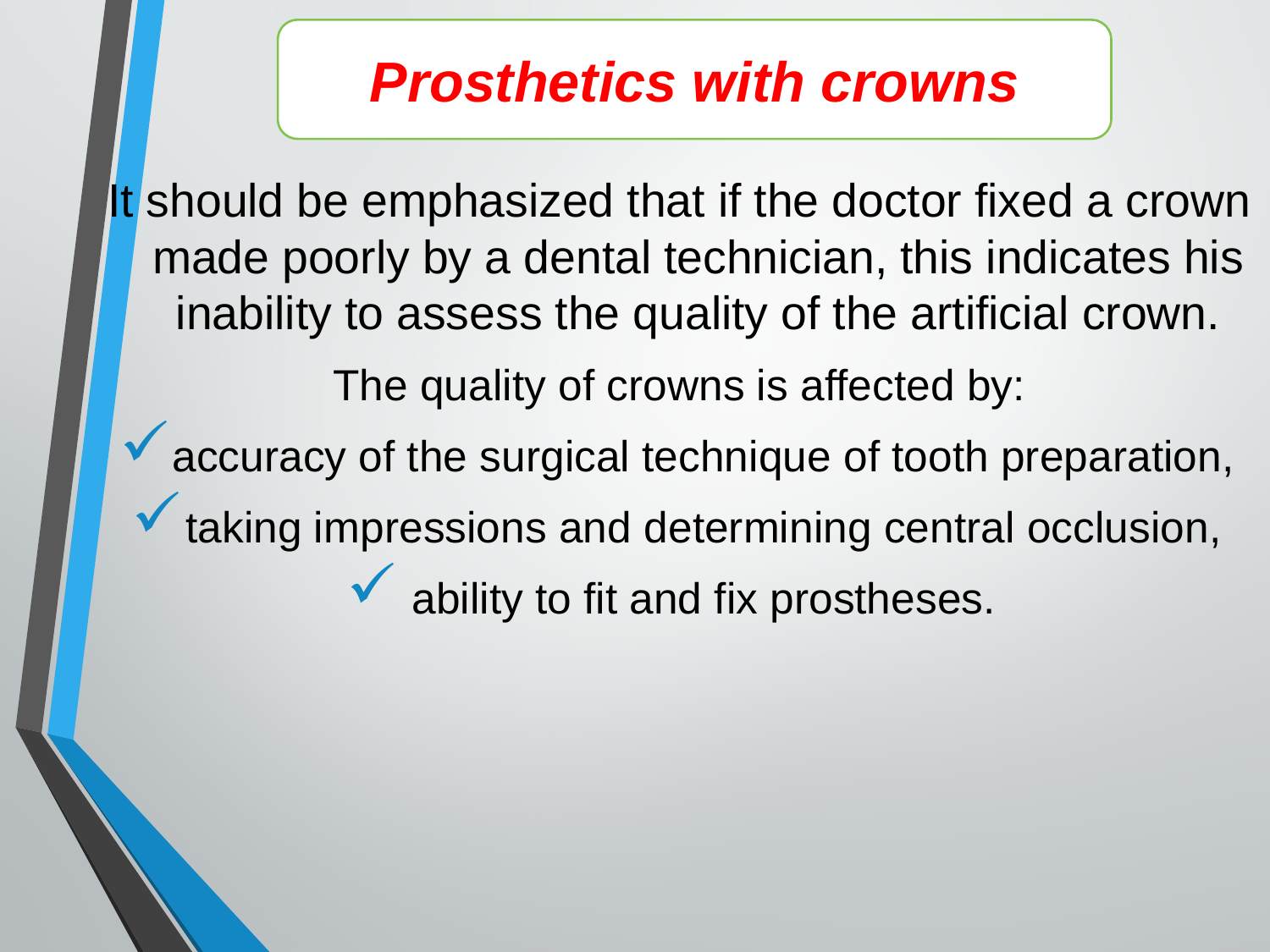

Prosthetics with crowns
It should be emphasized that if the doctor fixed a crown made poorly by a dental technician, this indicates his inability to assess the quality of the artificial crown.
The quality of crowns is affected by:
accuracy of the surgical technique of tooth preparation,
taking impressions and determining central occlusion,
ability to fit and fix prostheses.